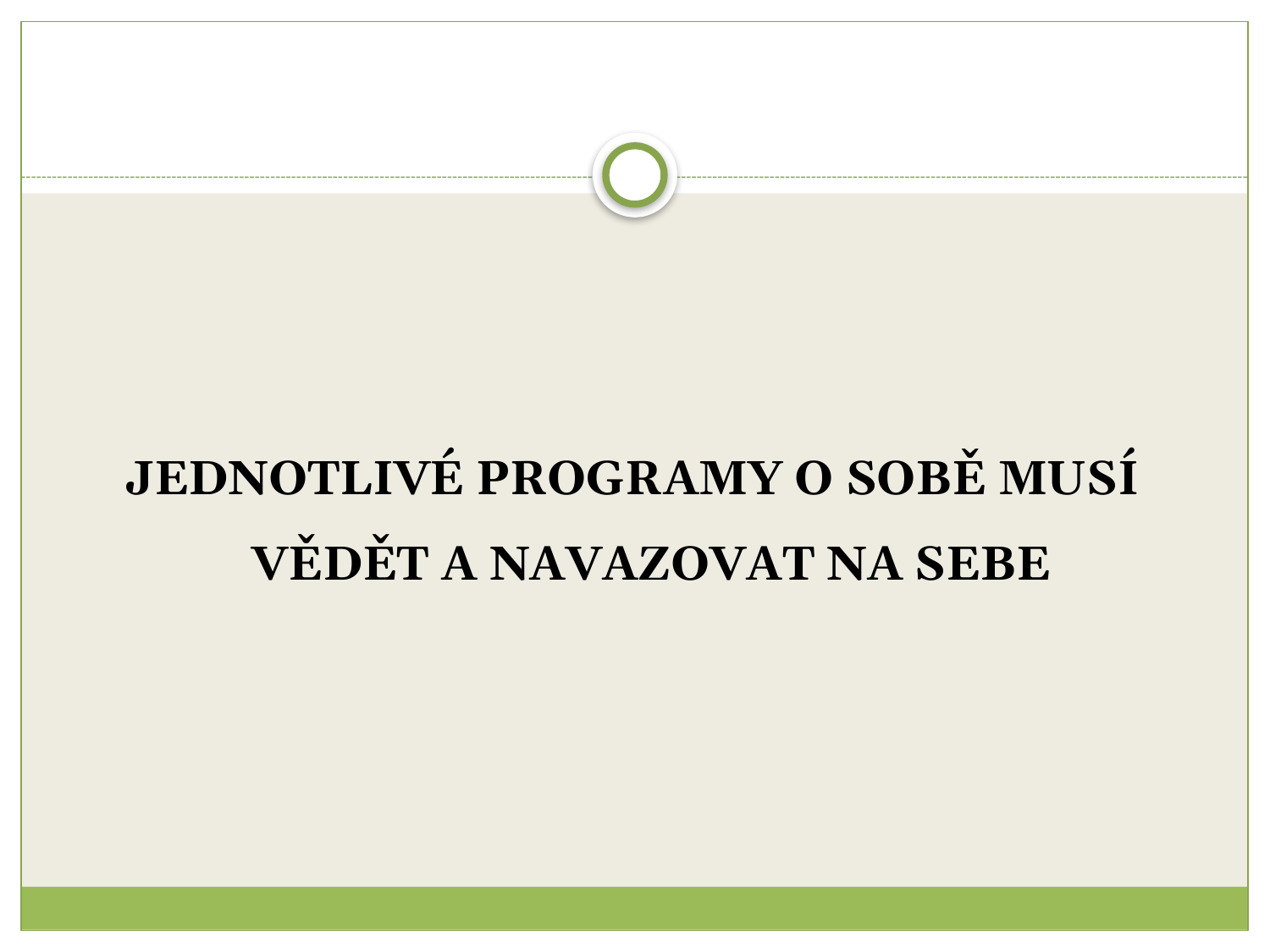

#

JEDNOTLIVÉ PROGRAMY O SOBĚ MUSÍ VĚDĚT A NAVAZOVAT NA SEBE